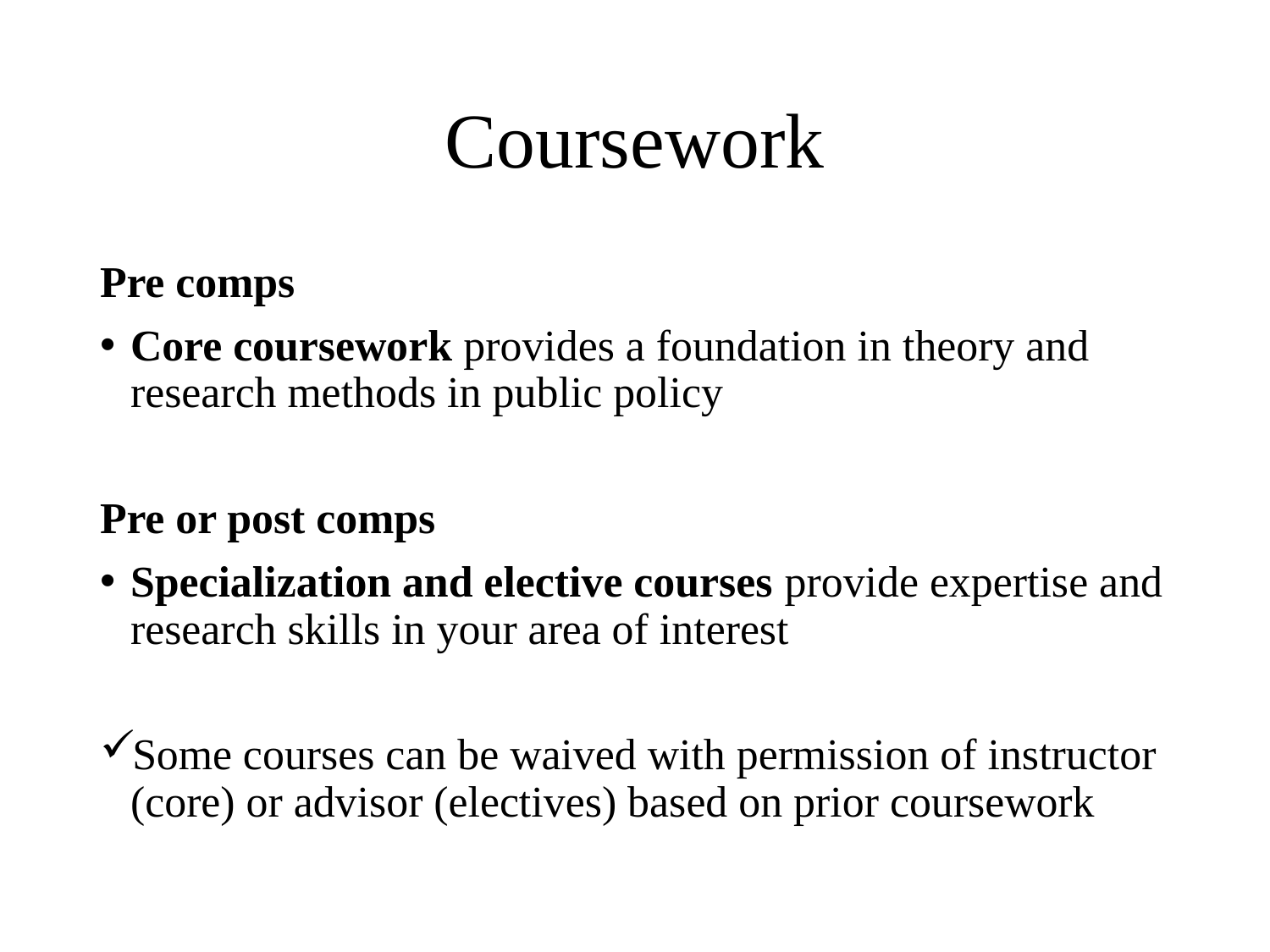

# Coursework
Pre comps
Core coursework provides a foundation in theory and research methods in public policy

Pre or post comps
Specialization and elective courses provide expertise and research skills in your area of interest

Some courses can be waived with permission of instructor (core) or advisor (electives) based on prior coursework